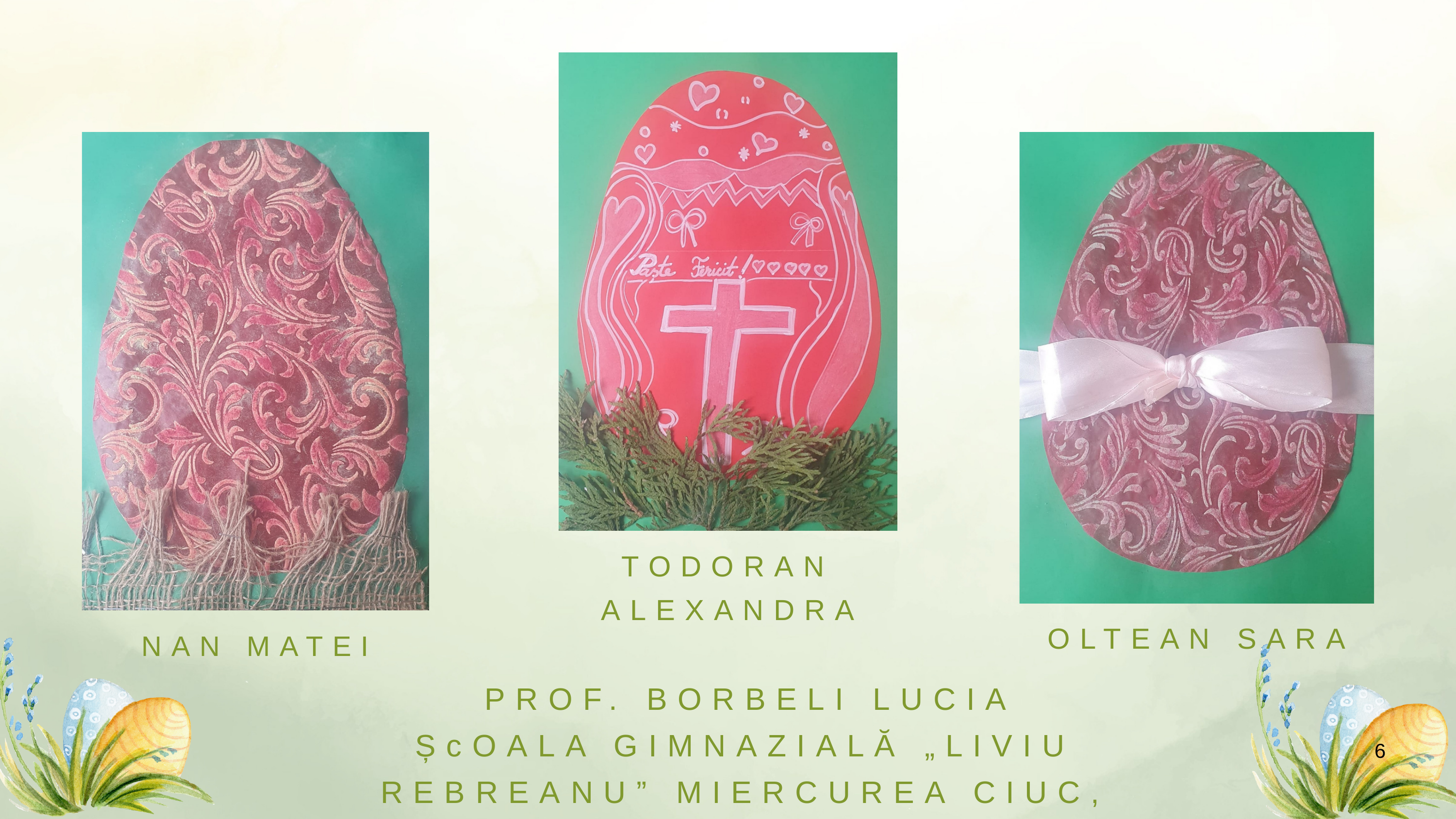

TODORAN ALEXANDRA
OLTEAN SARA
NAN MATEI

PROF. BORBELI LUCIA
ȘcOALA GIMNAZIALĂ „LIVIU REBREANU” MIERCUREA CIUC, JUD.HARGHITA

6